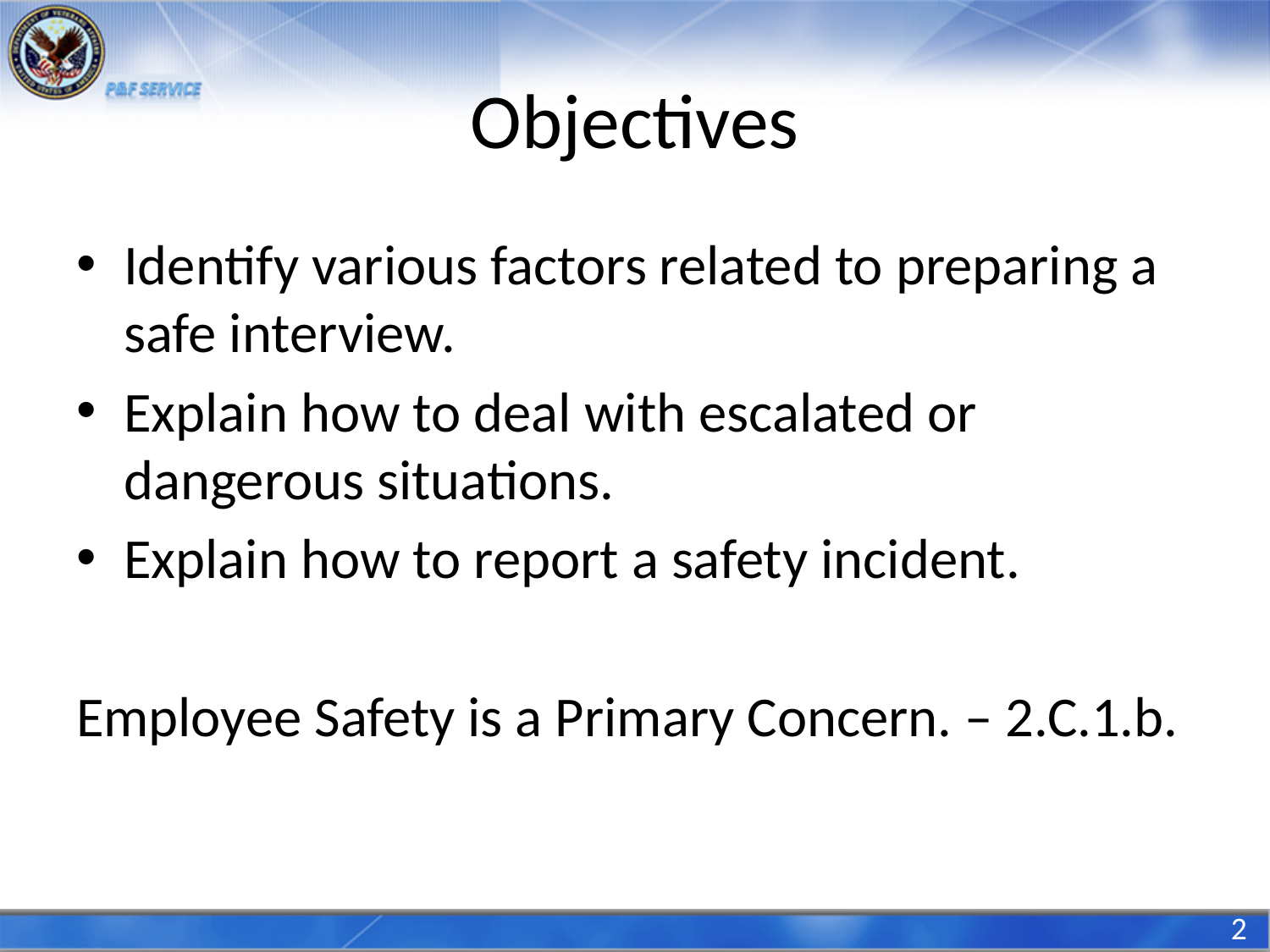

# Objectives
Identify various factors related to preparing a safe interview.
Explain how to deal with escalated or dangerous situations.
Explain how to report a safety incident.

Employee Safety is a Primary Concern. – 2.C.1.b.

2